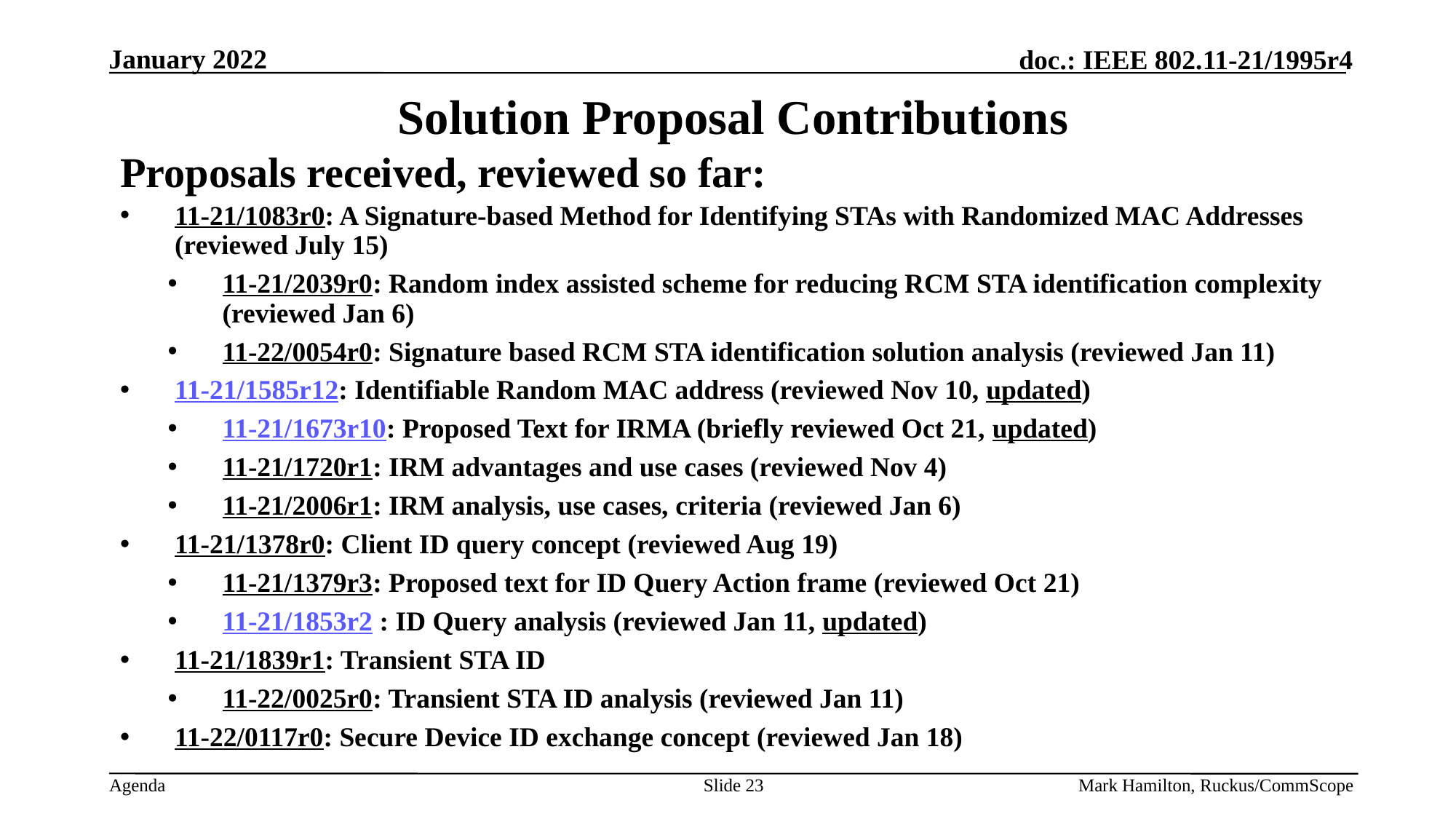

# Solution Proposal Contributions
Proposals received, reviewed so far:
11-21/1083r0: A Signature-based Method for Identifying STAs with Randomized MAC Addresses (reviewed July 15)
11-21/2039r0: Random index assisted scheme for reducing RCM STA identification complexity (reviewed Jan 6)
11-22/0054r0: Signature based RCM STA identification solution analysis (reviewed Jan 11)
11-21/1585r12: Identifiable Random MAC address (reviewed Nov 10, updated)
11-21/1673r10: Proposed Text for IRMA (briefly reviewed Oct 21, updated)
11-21/1720r1: IRM advantages and use cases (reviewed Nov 4)
11-21/2006r1: IRM analysis, use cases, criteria (reviewed Jan 6)
11-21/1378r0: Client ID query concept (reviewed Aug 19)
11-21/1379r3: Proposed text for ID Query Action frame (reviewed Oct 21)
11-21/1853r2 : ID Query analysis (reviewed Jan 11, updated)
11-21/1839r1: Transient STA ID
11-22/0025r0: Transient STA ID analysis (reviewed Jan 11)
11-22/0117r0: Secure Device ID exchange concept (reviewed Jan 18)
Slide 23